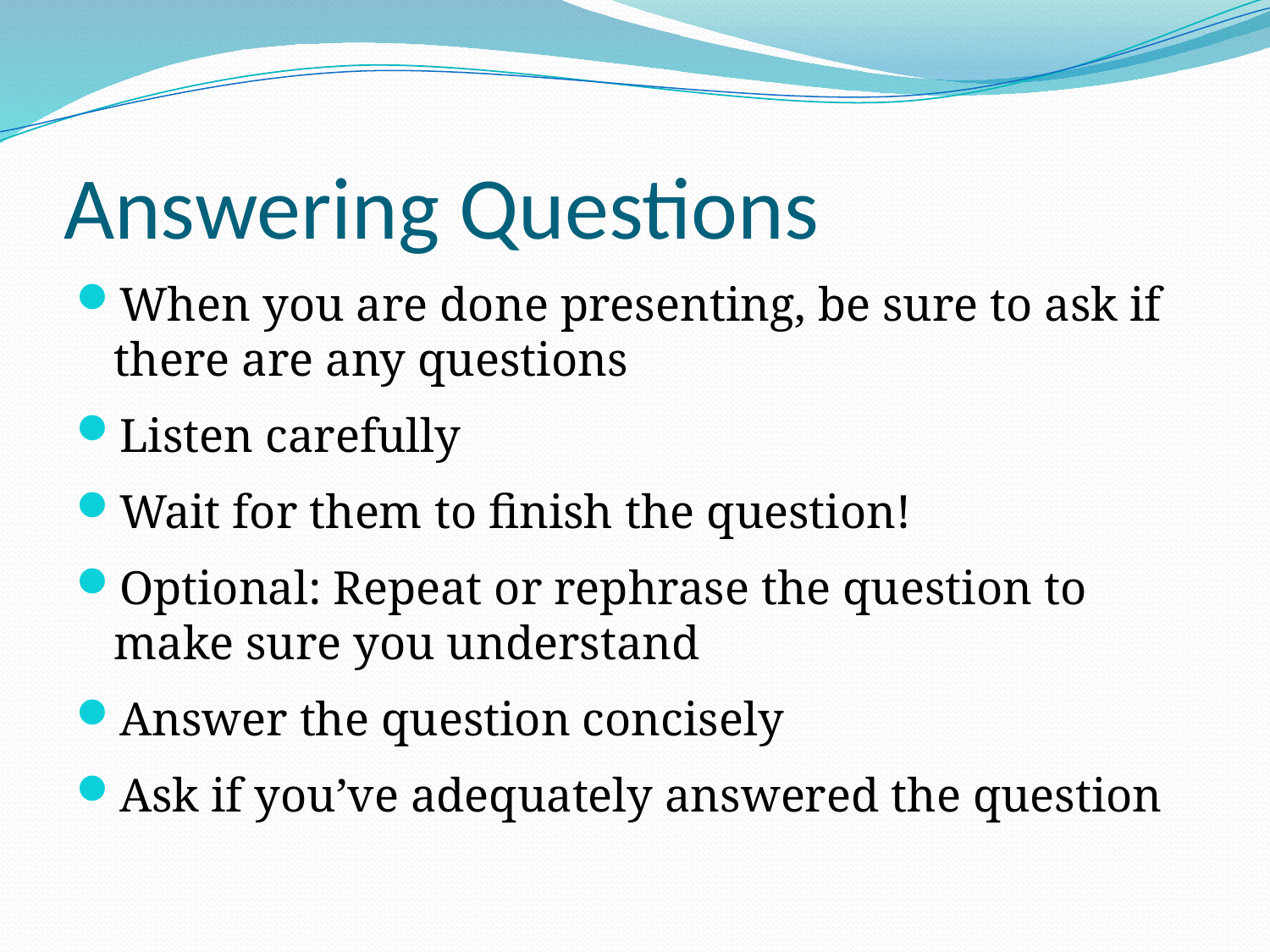

# Answering Questions
When you are done presenting, be sure to ask if there are any questions
Listen carefully
Wait for them to finish the question!
Optional: Repeat or rephrase the question to make sure you understand
Answer the question concisely
Ask if you’ve adequately answered the question